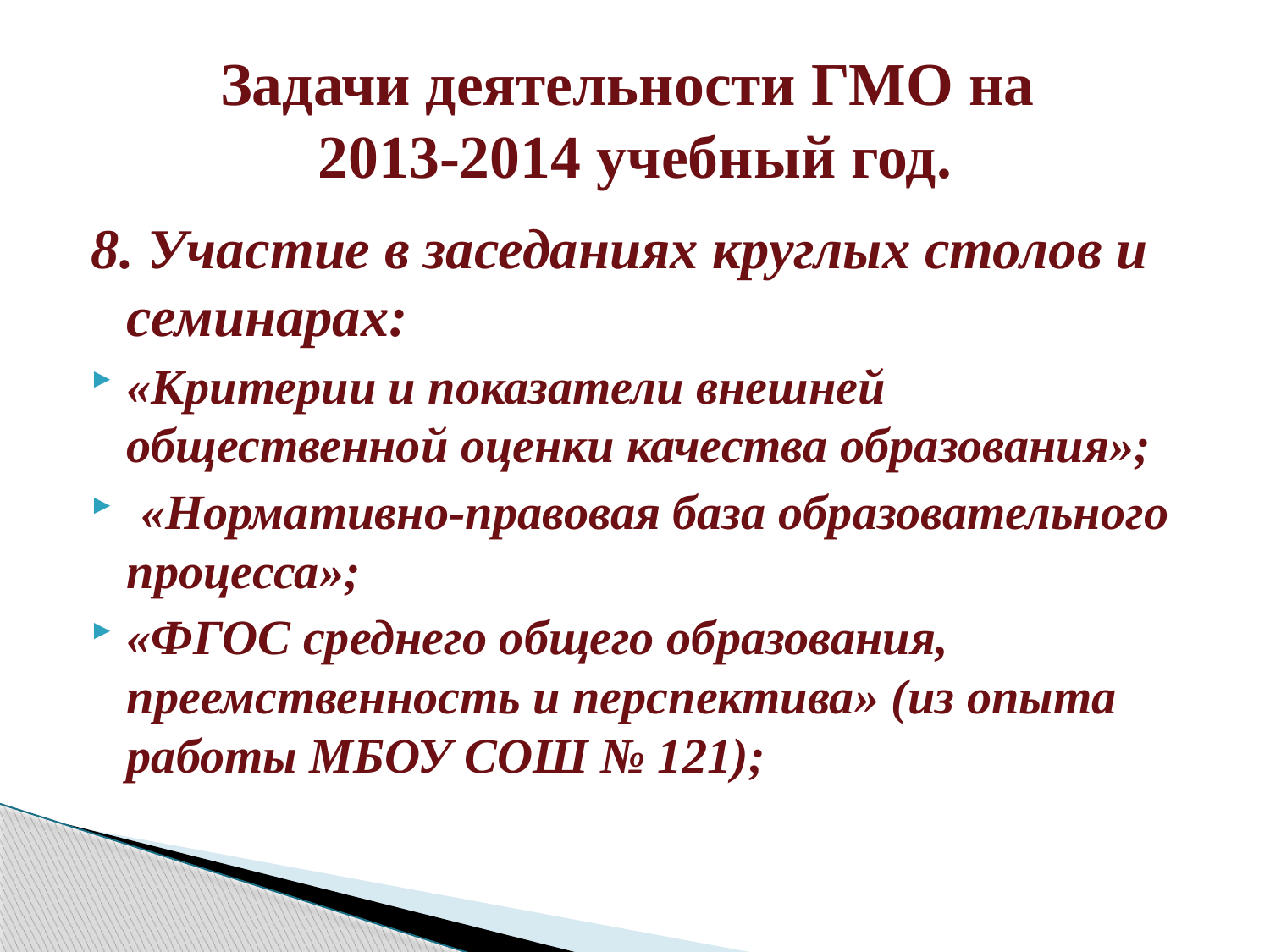

# Задачи деятельности ГМО на 2013-2014 учебный год.
8. Участие в заседаниях круглых столов и семинарах:
«Критерии и показатели внешней общественной оценки качества образования»;
 «Нормативно-правовая база образовательного процесса»;
«ФГОС среднего общего образования, преемственность и перспектива» (из опыта работы МБОУ СОШ № 121);